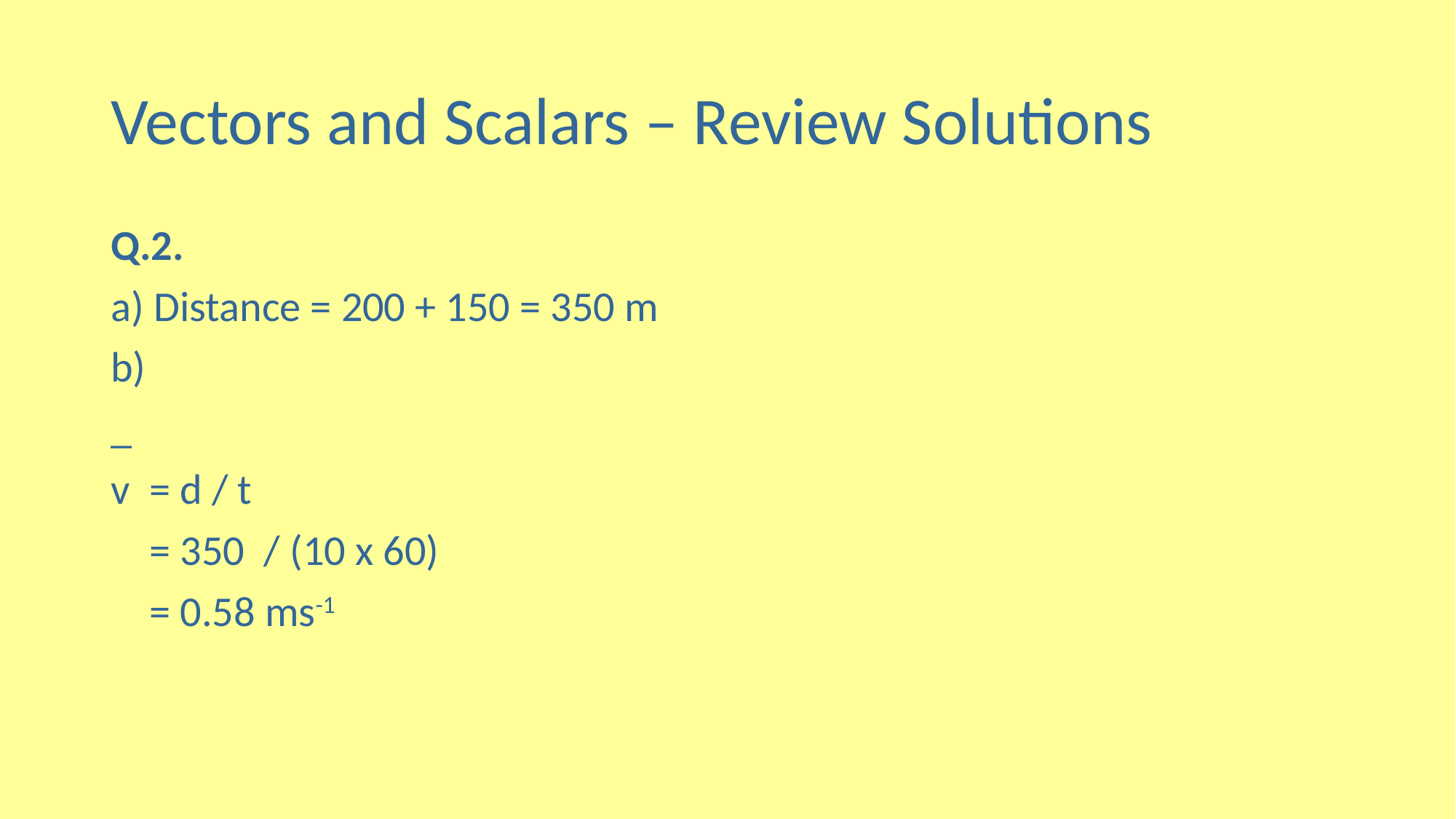

# Vectors and Scalars – Review Solutions
Q.2.
a) Distance = 200 + 150 = 350 m
b)
_
v  = d / t
    = 350  / (10 x 60)
    = 0.58 ms-1